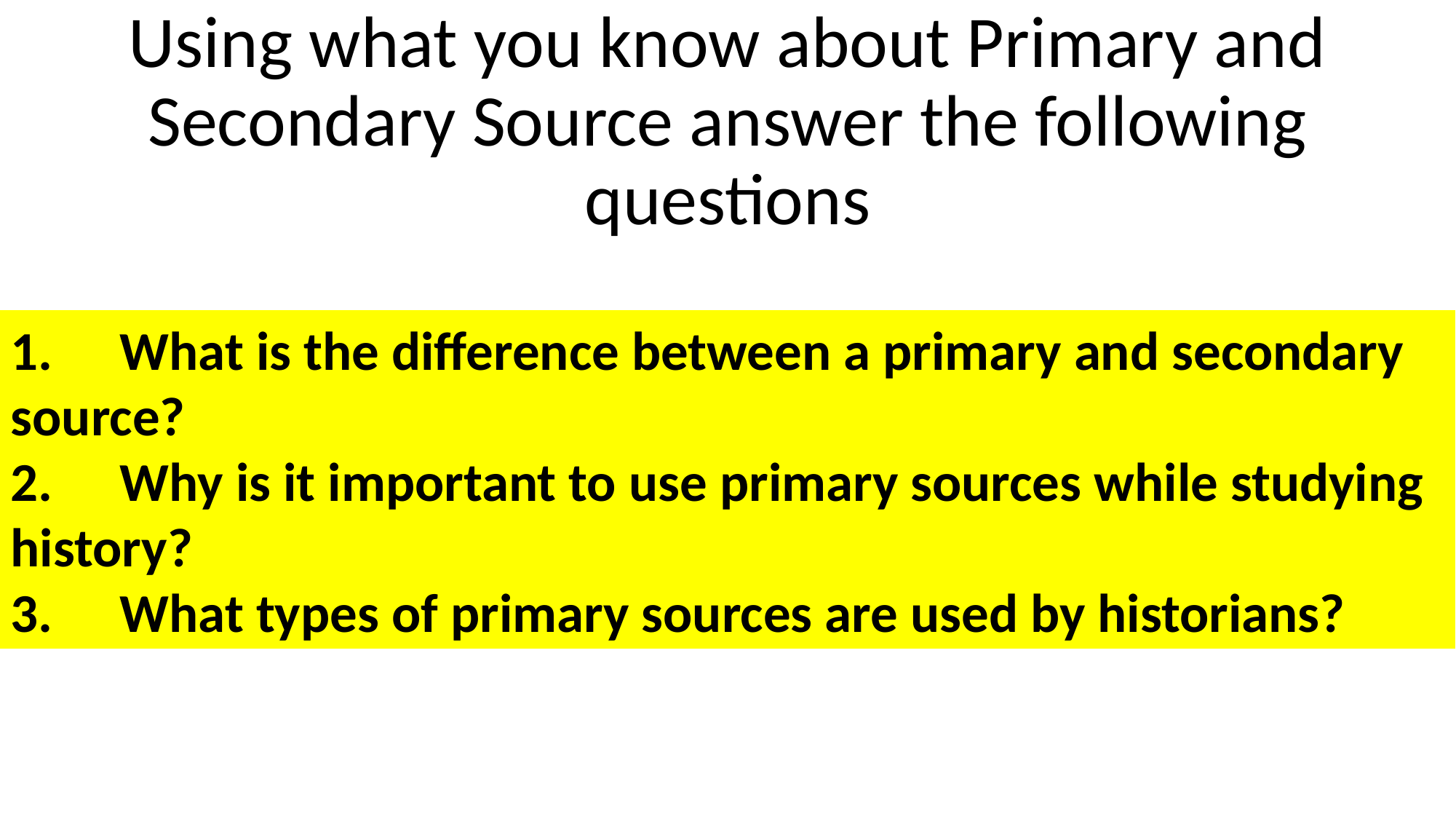

# Using what you know about Primary and Secondary Source answer the following questions
1.	What is the difference between a primary and secondary source?
2.	Why is it important to use primary sources while studying history?
3.	What types of primary sources are used by historians?